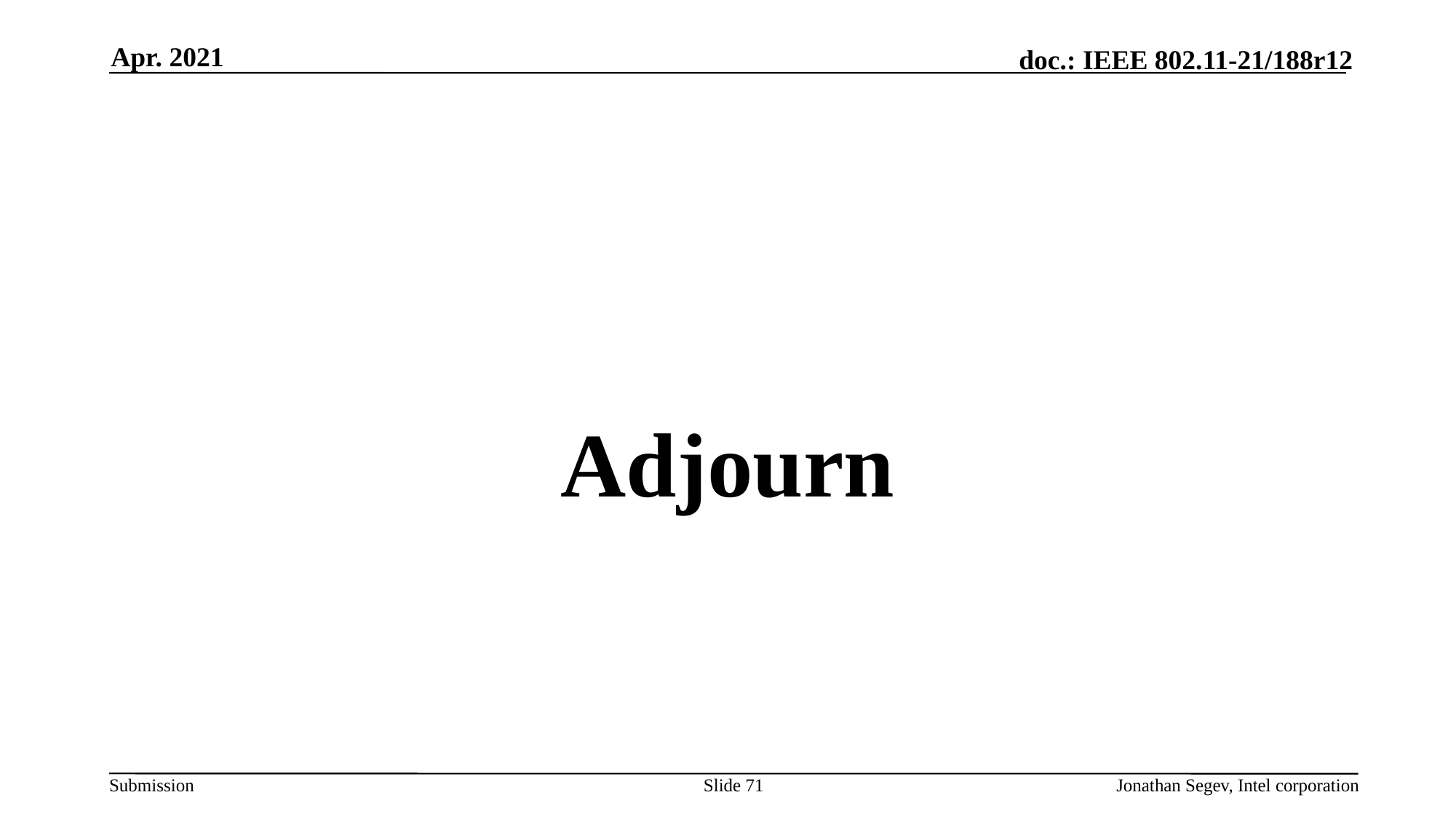

Apr. 2021
#

Adjourn
Slide 71
Jonathan Segev, Intel corporation